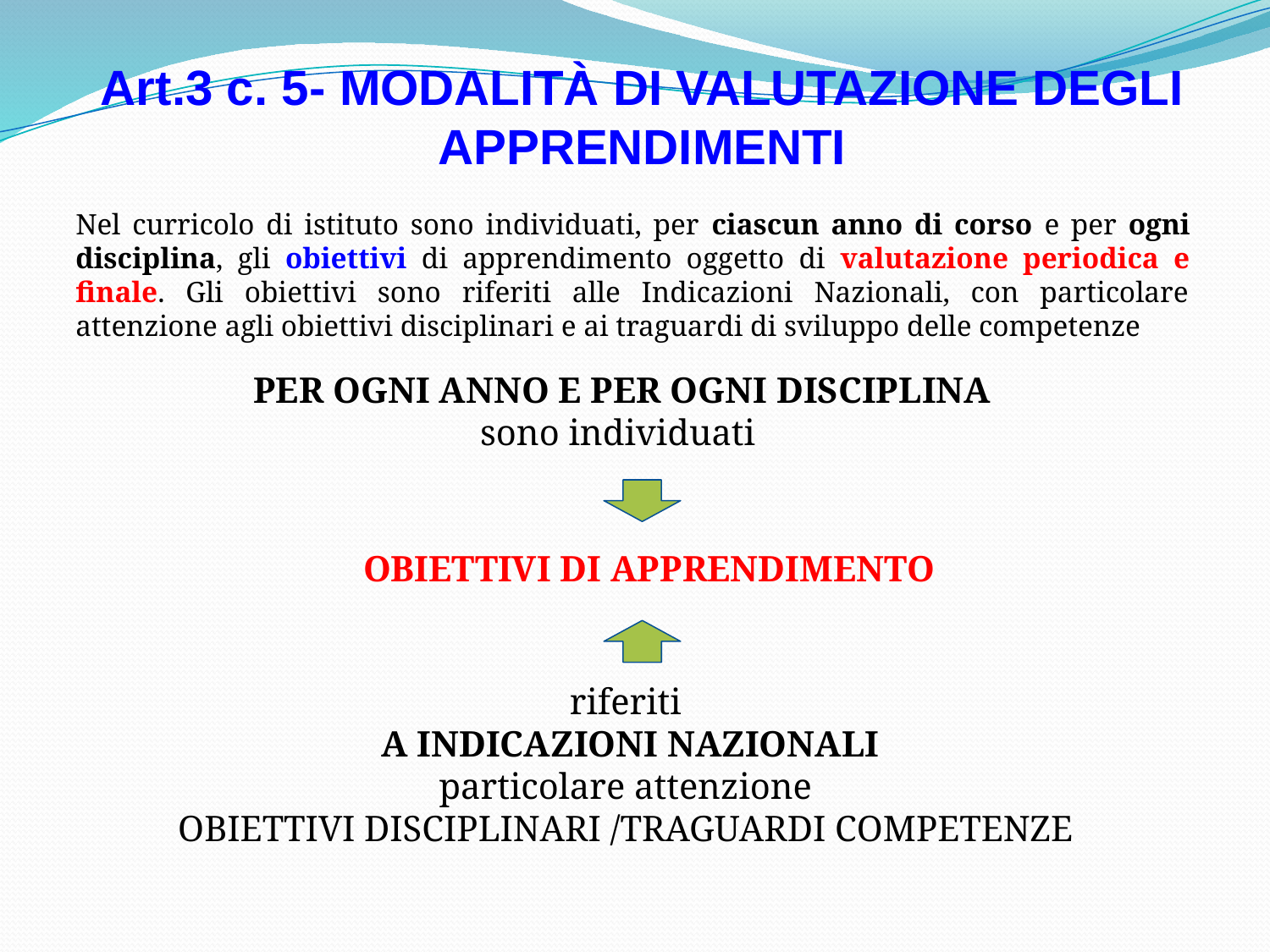

Art.3 c. 5- MODALITÀ DI VALUTAZIONE DEGLI APPRENDIMENTI
Nel curricolo di istituto sono individuati, per ciascun anno di corso e per ogni disciplina, gli obiettivi di apprendimento oggetto di valutazione periodica e finale. Gli obiettivi sono riferiti alle Indicazioni Nazionali, con particolare attenzione agli obiettivi disciplinari e ai traguardi di sviluppo delle competenze
 PER OGNI ANNO E PER OGNI DISCIPLINA
sono individuati

OBIETTIVI DI APPRENDIMENTO

riferiti
A INDICAZIONI NAZIONALI
particolare attenzione
OBIETTIVI DISCIPLINARI /TRAGUARDI COMPETENZE